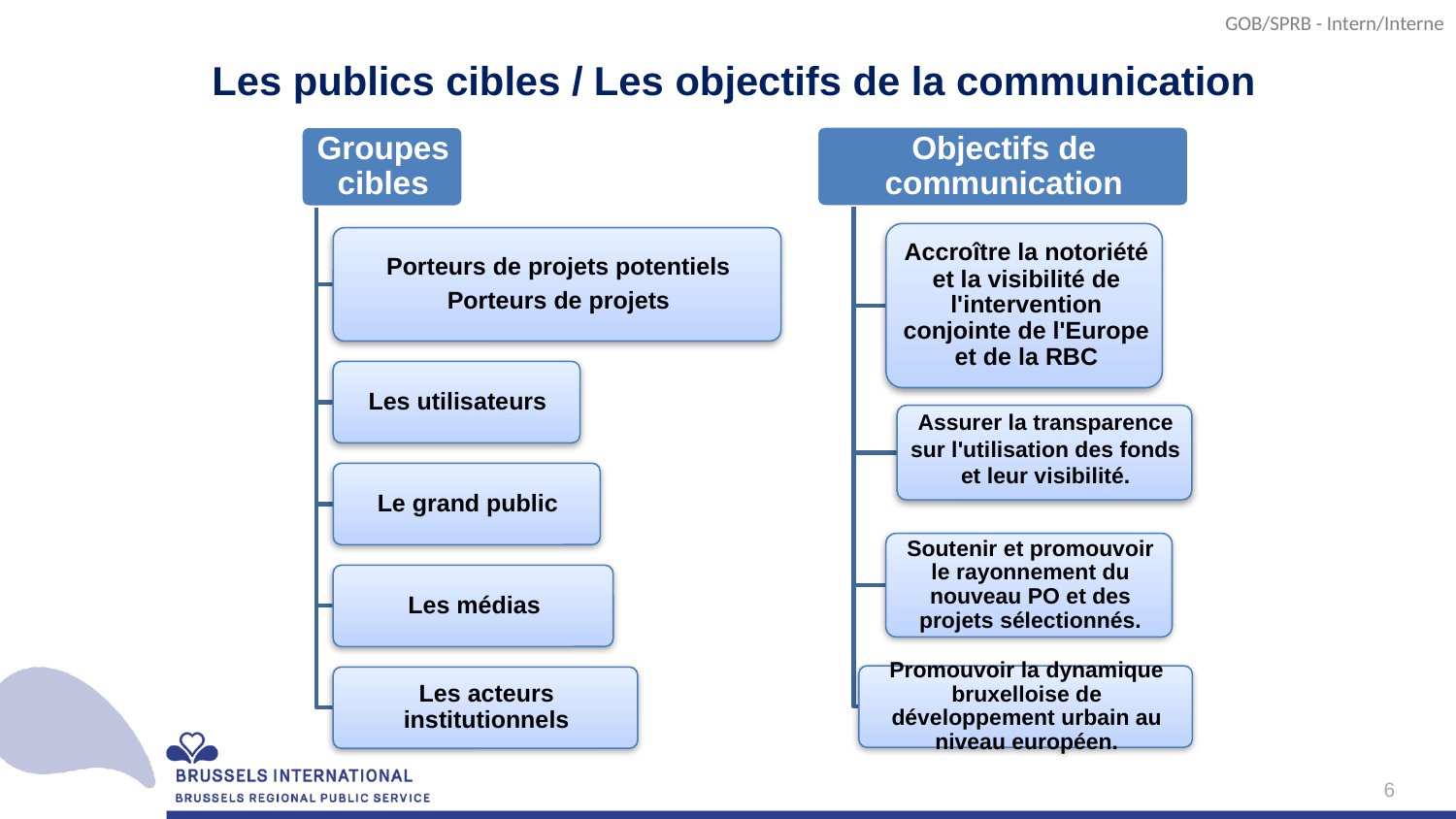

# Les publics cibles / Les objectifs de la communication
Groupes cibles
Porteurs de projets potentiels
Porteurs de projets
Les utilisateurs
Le grand public
Les médias
Les acteurs institutionnels
Objectifs de communication
Accroître la notoriété et la visibilité de l'intervention conjointe de l'Europe et de la RBC

Assurer la transparence sur l'utilisation des fonds et leur visibilité.

Soutenir et promouvoir le rayonnement du nouveau PO et des projets sélectionnés.
Promouvoir la dynamique bruxelloise de développement urbain au niveau européen.